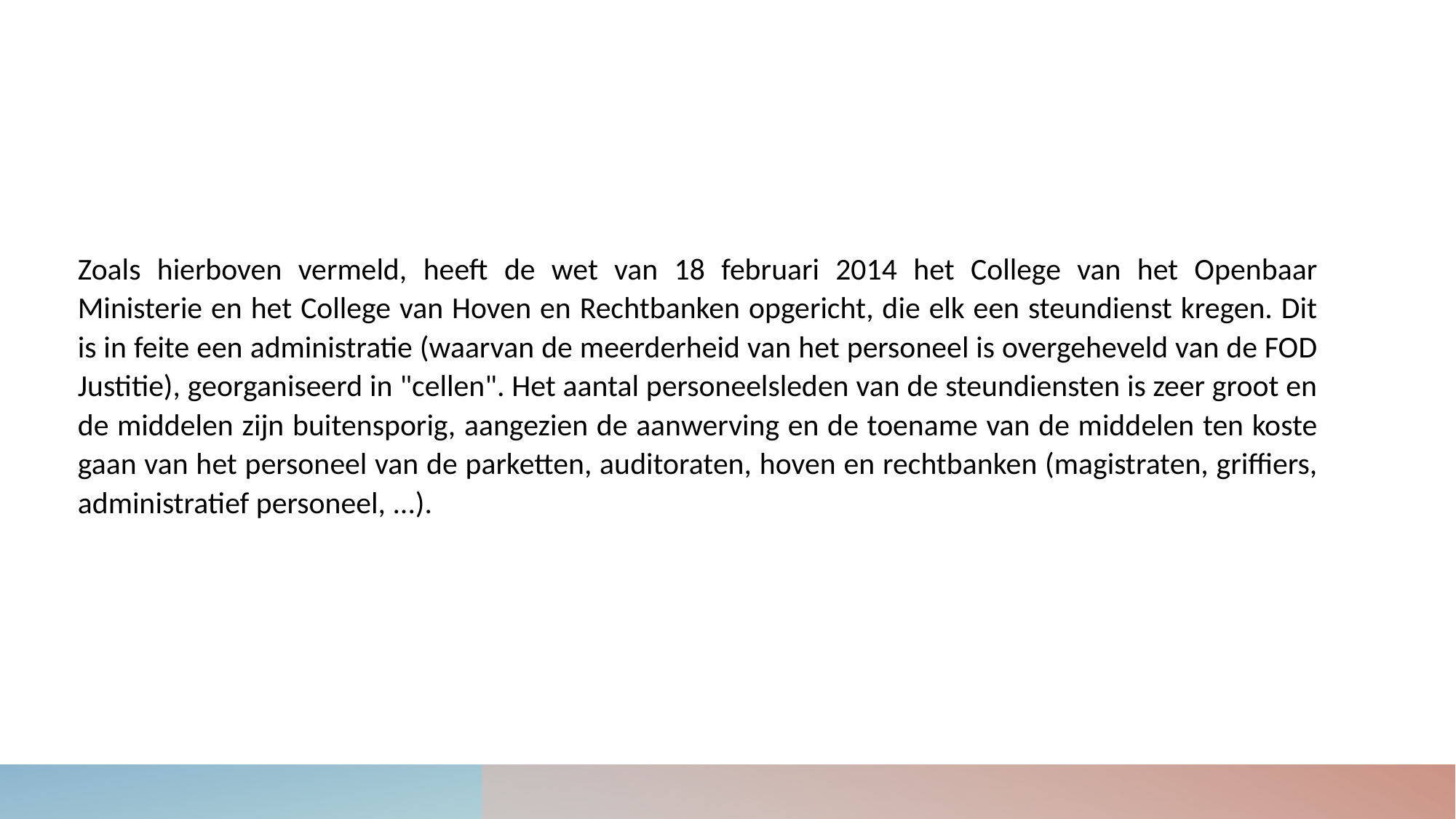

Zoals hierboven vermeld, heeft de wet van 18 februari 2014 het College van het Openbaar Ministerie en het College van Hoven en Rechtbanken opgericht, die elk een steundienst kregen. Dit is in feite een administratie (waarvan de meerderheid van het personeel is overgeheveld van de FOD Justitie), georganiseerd in "cellen". Het aantal personeelsleden van de steundiensten is zeer groot en de middelen zijn buitensporig, aangezien de aanwerving en de toename van de middelen ten koste gaan van het personeel van de parketten, auditoraten, hoven en rechtbanken (magistraten, griffiers, administratief personeel, ...).